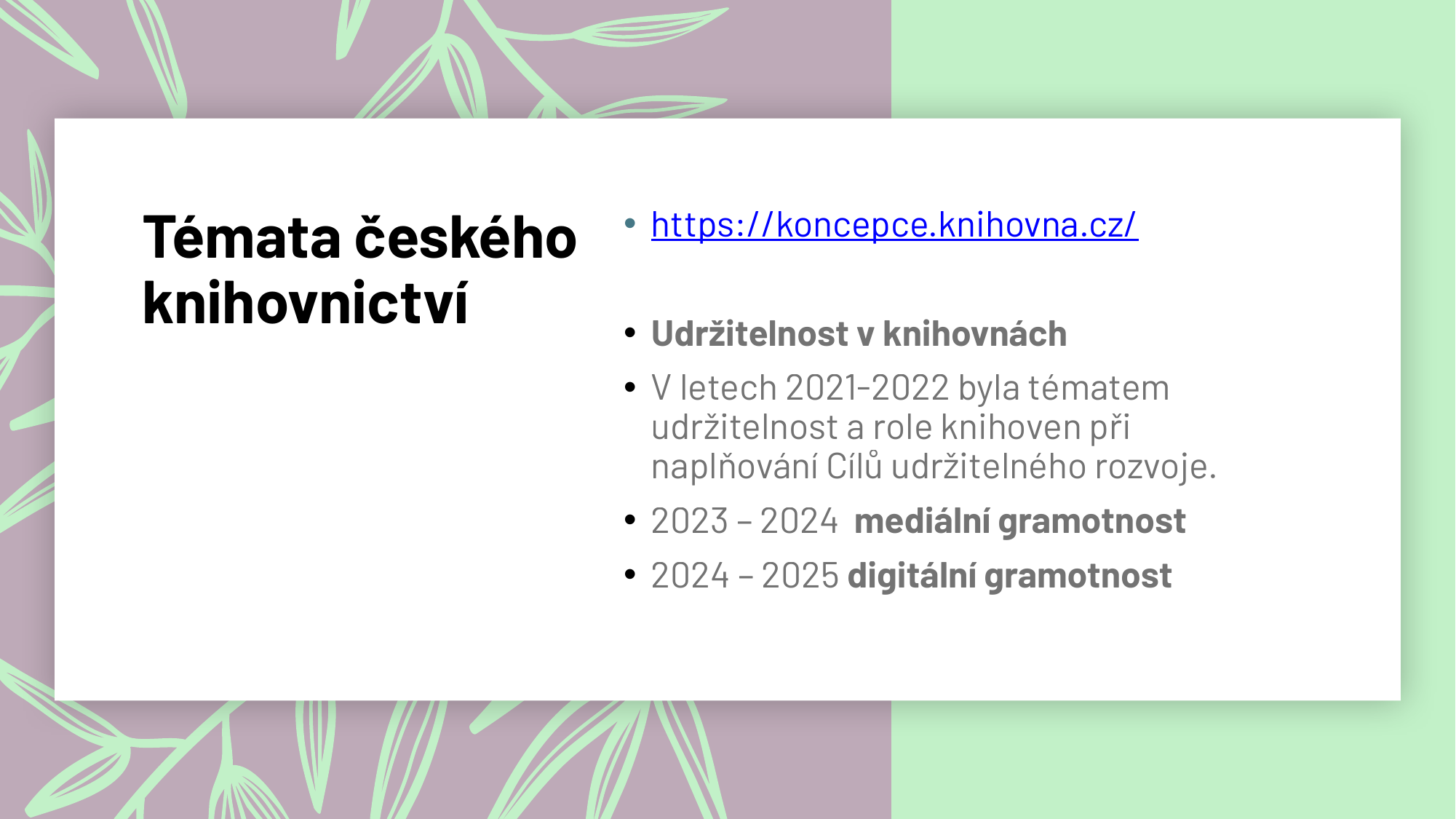

# Témata českého knihovnictví
https://koncepce.knihovna.cz/

Udržitelnost v knihovnách
V letech 2021-2022 byla tématem udržitelnost a role knihoven při naplňování Cílů udržitelného rozvoje.
2023 – 2024  mediální gramotnost
2024 – 2025 digitální gramotnost